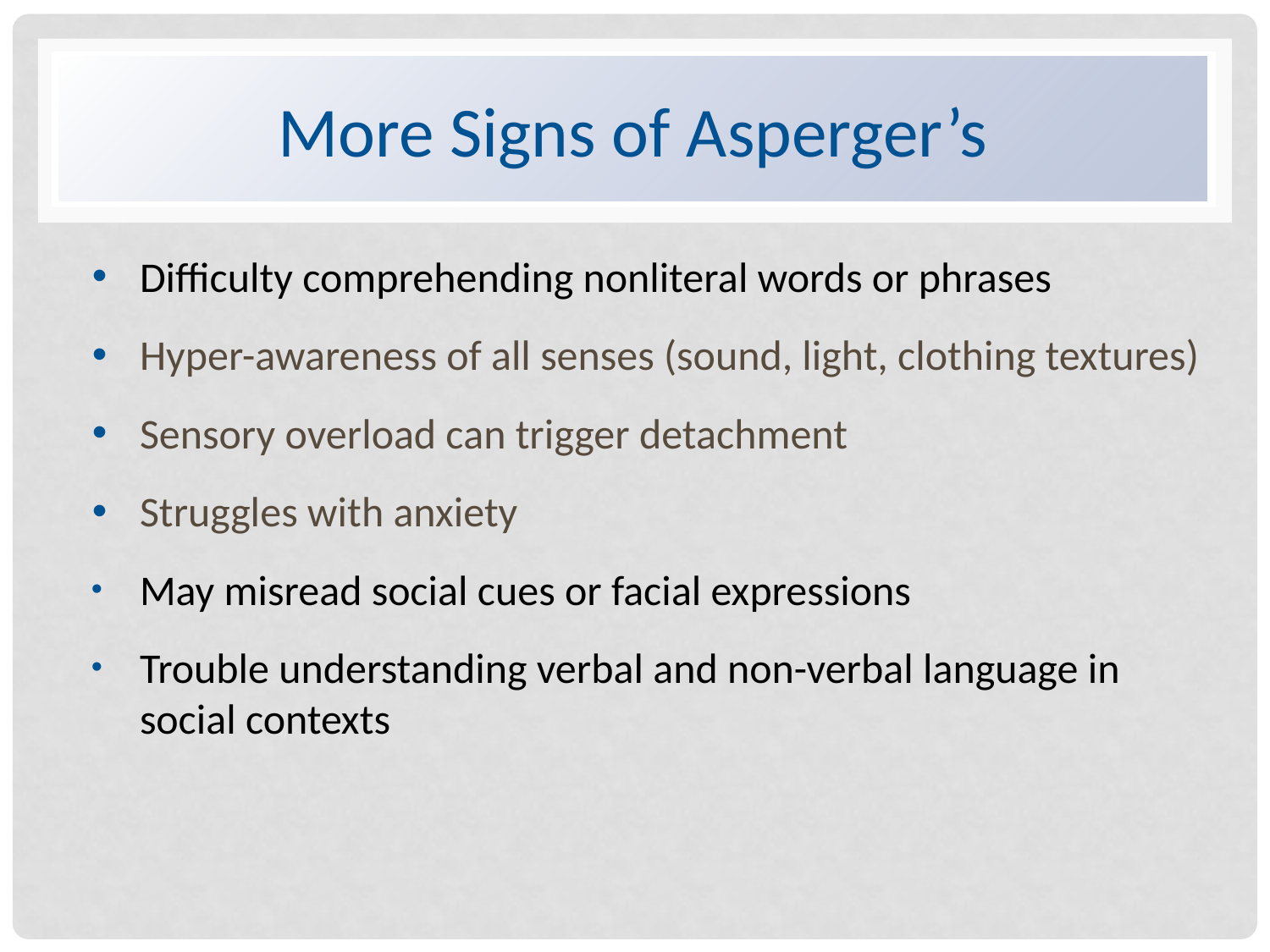

# More Signs of Asperger’s
Difficulty comprehending nonliteral words or phrases
Hyper-awareness of all senses (sound, light, clothing textures)
Sensory overload can trigger detachment
Struggles with anxiety
May misread social cues or facial expressions
Trouble understanding verbal and non-verbal language in social contexts